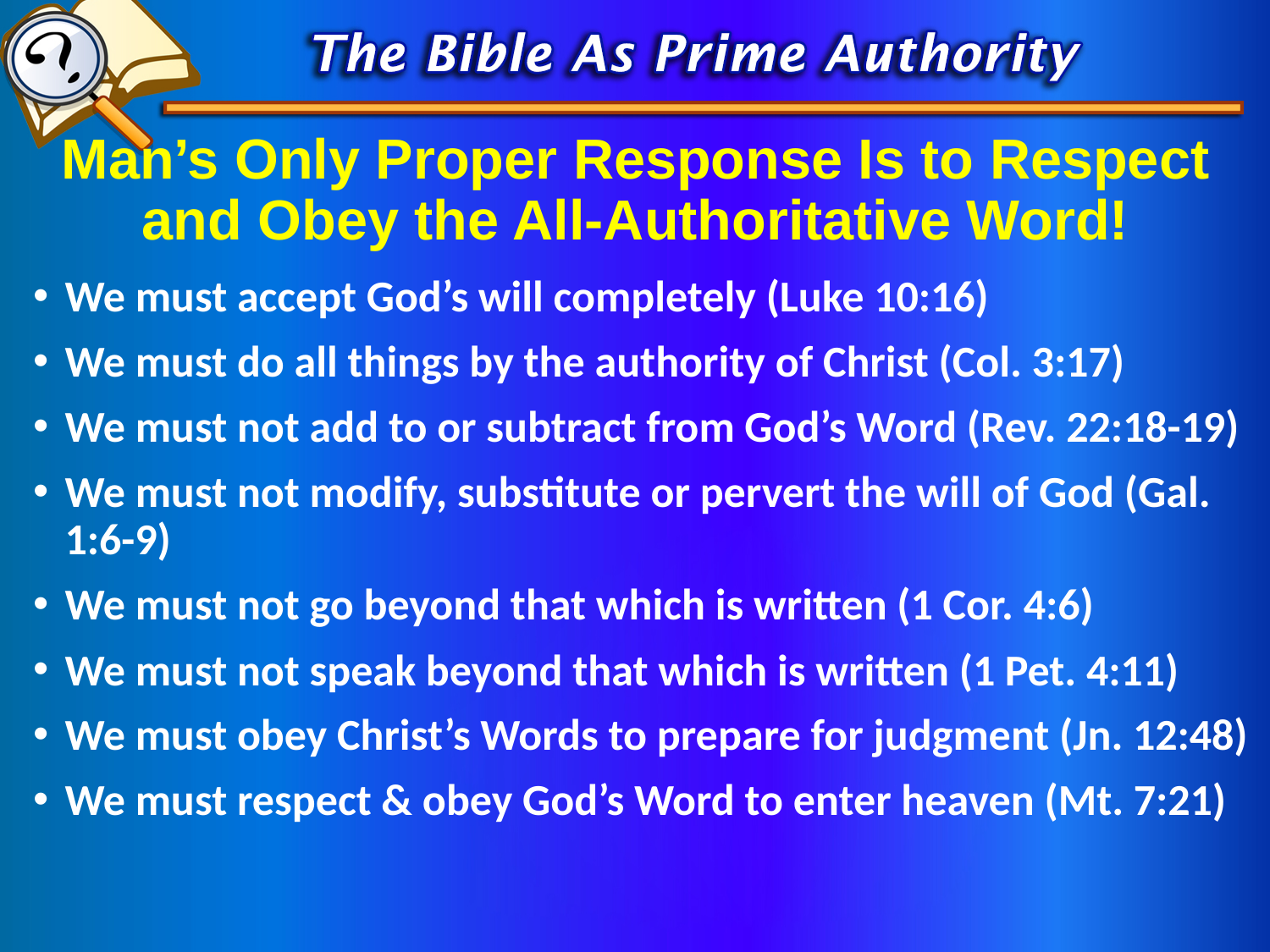

# Man’s Only Proper Response Is to Respect and Obey the All-Authoritative Word!
We must accept God’s will completely (Luke 10:16)
We must do all things by the authority of Christ (Col. 3:17)
We must not add to or subtract from God’s Word (Rev. 22:18-19)
We must not modify, substitute or pervert the will of God (Gal. 1:6-9)
We must not go beyond that which is written (1 Cor. 4:6)
We must not speak beyond that which is written (1 Pet. 4:11)
We must obey Christ’s Words to prepare for judgment (Jn. 12:48)
We must respect & obey God’s Word to enter heaven (Mt. 7:21)